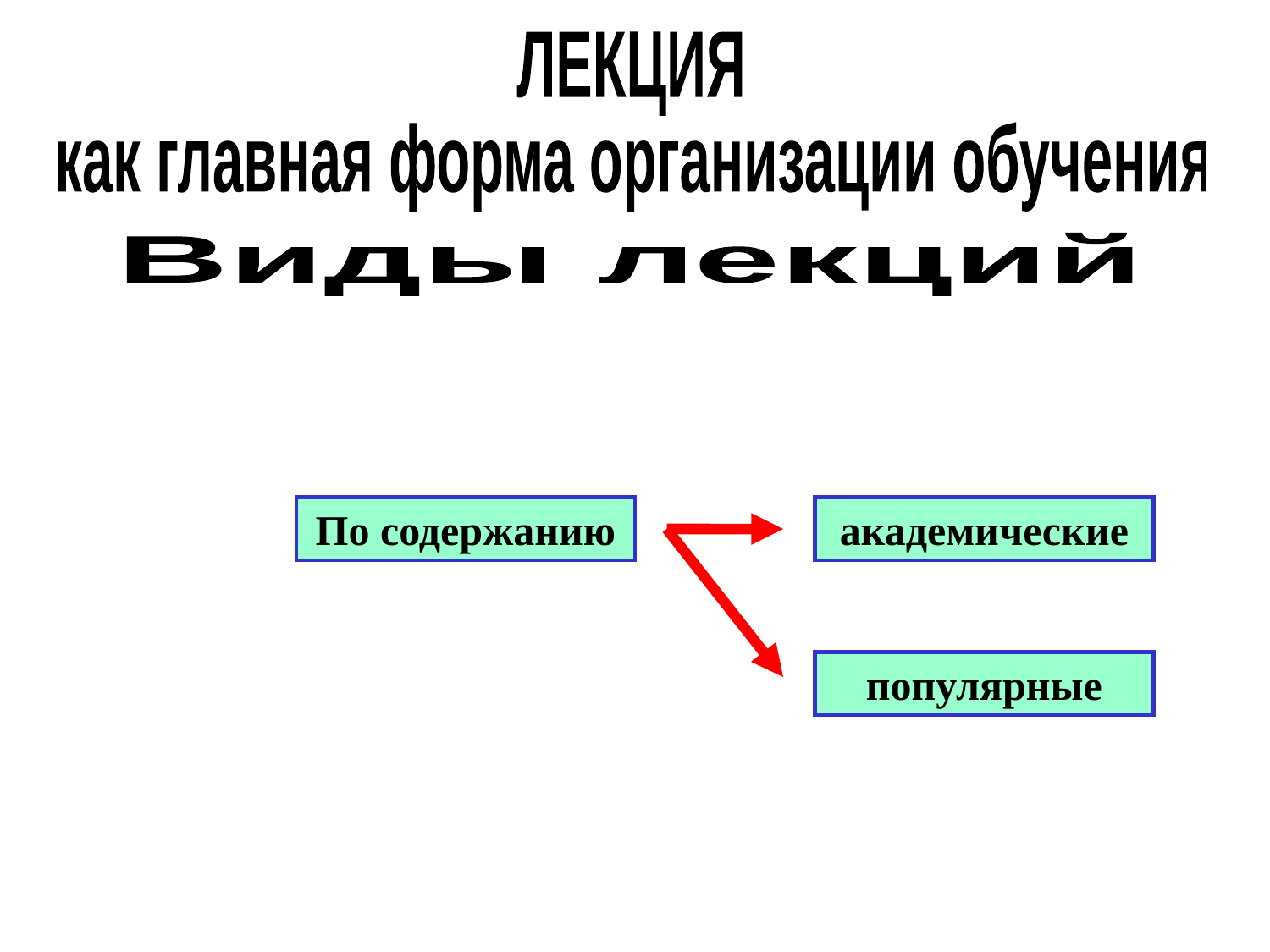

ЛЕКЦИЯ
как главная форма организации обучения
Виды лекций
По содержанию
академические

популярные